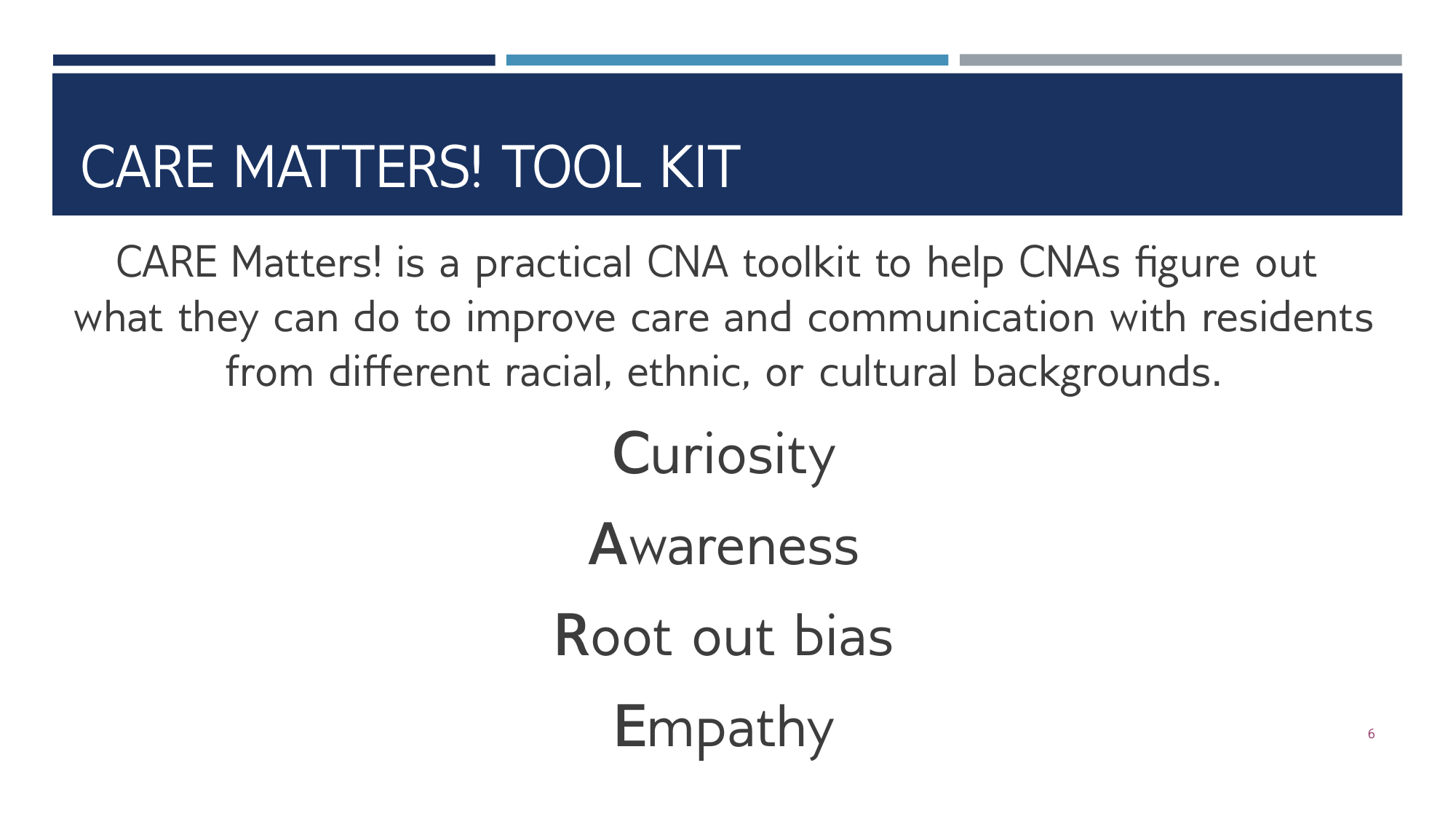

# CARE MATTERS! TOOL KIT
CARE Matters! is a practical CNA toolkit to help CNAs figure out
what they can do to improve care and communication with residents from different racial, ethnic, or cultural backgrounds.
Curiosity
Awareness
Root out bias
Empathy

6